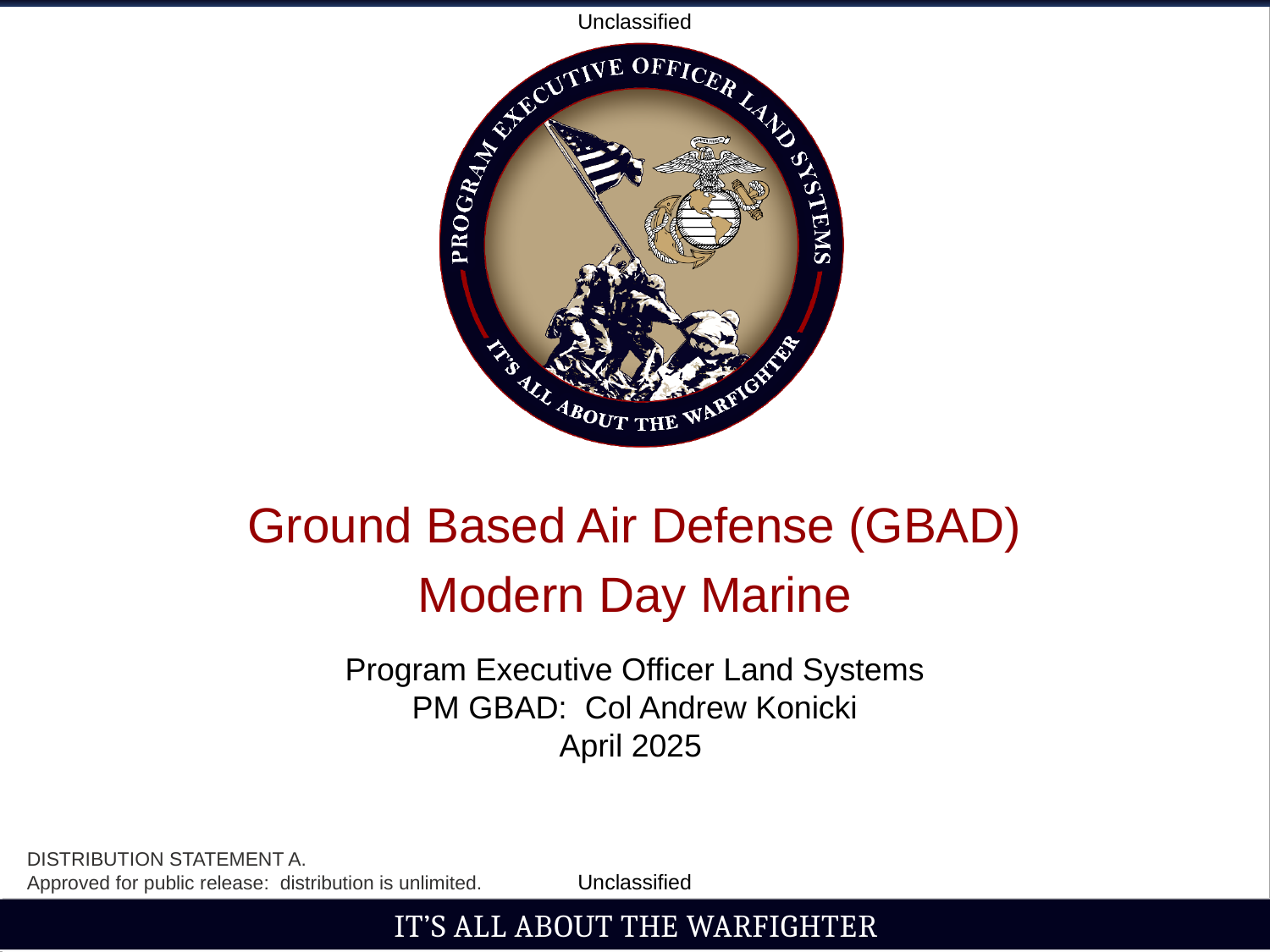

Ground Based Air Defense (GBAD)
Modern Day Marine
Program Executive Officer Land Systems
PM GBAD:  Col Andrew Konicki
April 2025